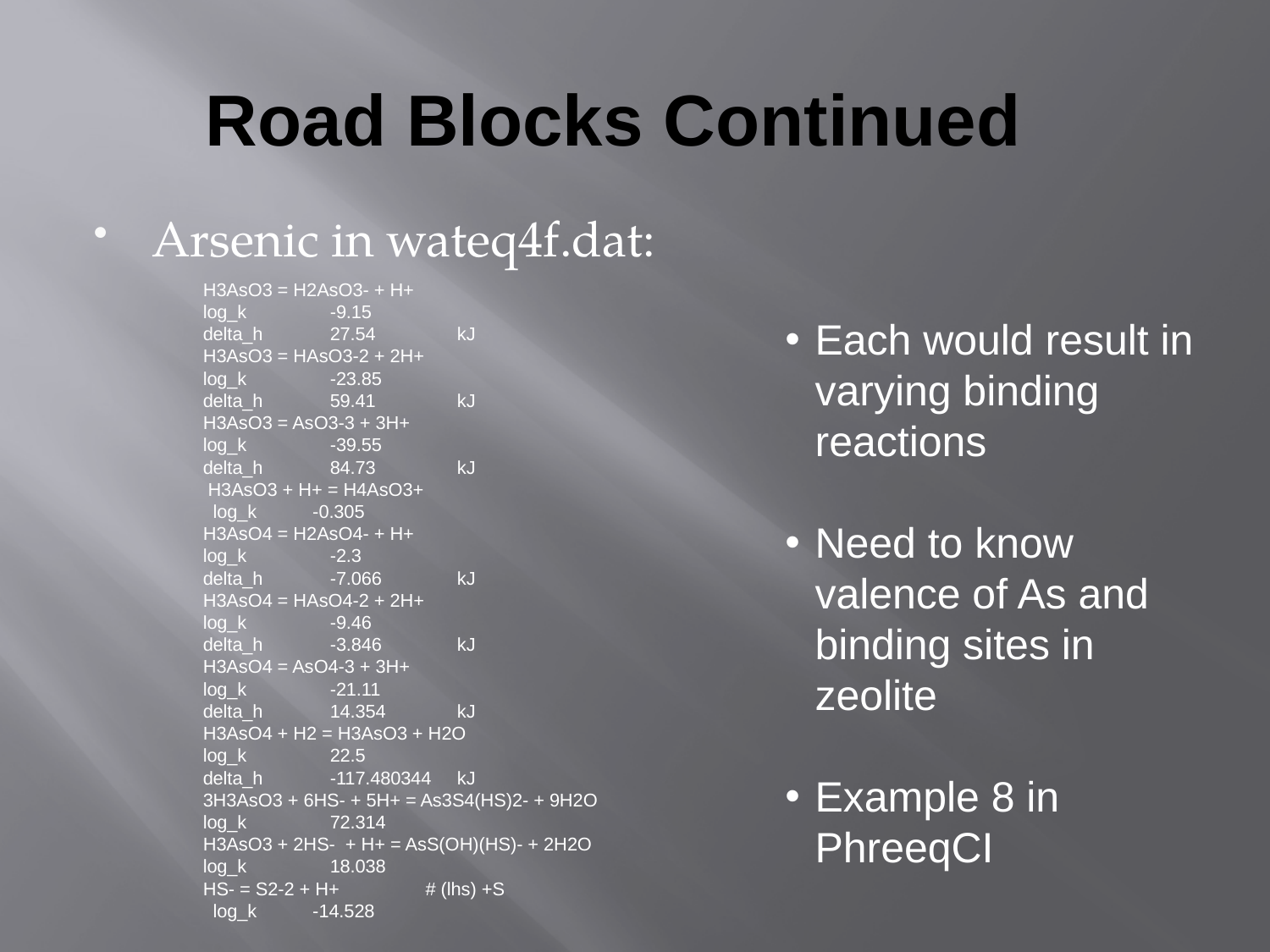

# Road Blocks Continued
Arsenic in wateq4f.dat:

		H3AsO3 = H2AsO3- + H+
		log_k	-9.15
		delta_h	27.54	kJ
		H3AsO3 = HAsO3-2 + 2H+
		log_k	-23.85
		delta_h	59.41	kJ
		H3AsO3 = AsO3-3 + 3H+
		log_k	-39.55
		delta_h	84.73	kJ
	       	 H3AsO3 + H+ = H4AsO3+
	      	  log_k           -0.305
		H3AsO4 = H2AsO4- + H+
		log_k	-2.3
		delta_h	-7.066	kJ
		H3AsO4 = HAsO4-2 + 2H+
		log_k	-9.46
		delta_h	-3.846	kJ
		H3AsO4 = AsO4-3 + 3H+
		log_k	-21.11
		delta_h	14.354	kJ
		H3AsO4 + H2 = H3AsO3 + H2O
		log_k	22.5
		delta_h	-117.480344	kJ
		3H3AsO3 + 6HS- + 5H+ = As3S4(HS)2- + 9H2O
		log_k	72.314
		H3AsO3 + 2HS-  + H+ = AsS(OH)(HS)- + 2H2O
		log_k	18.038
	        	HS- = S2-2 + H+                 # (lhs) +S
	      	  log_k           -14.528

Each would result in varying binding reactions

Need to know valence of As and binding sites in zeolite

Example 8 in PhreeqCI